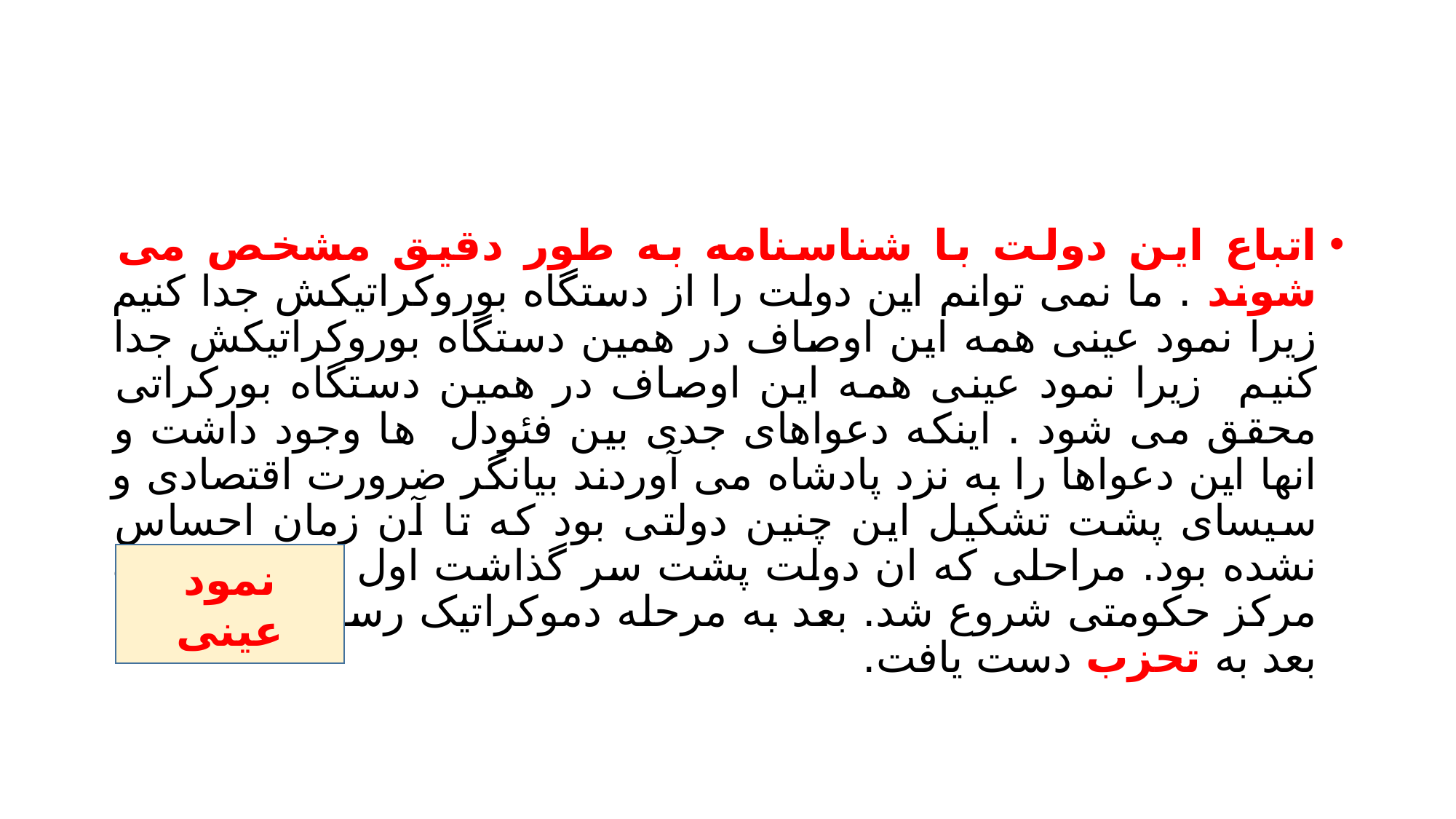

#
اتباع این دولت با شناسنامه به طور دقیق مشخص می شوند . ما نمی توانم این دولت را از دستگاه بوروکراتیکش جدا کنیم زیرا نمود عینی همه این اوصاف در همین دستگاه بوروکراتیکش جدا کنیم  زیرا نمود عینی همه این اوصاف در همین دستگاه بورکراتی محقق می شود . اینکه دعواهای جدی بین فئودل  ها وجود داشت و انها این دعواها را به نزد پادشاه می آوردند بیانگر ضرورت اقتصادی و سیسای پشت تشکیل این چنین دولتی بود که تا آن زمان احساس نشده بود. مراحلی که ان دولت پشت سر گذاشت اول از ساخت یک مرکز حکومتی شروع شد. بعد به مرحله دموکراتیک رسد و در مرحله بعد به تحزب دست یافت.
نمود عینی